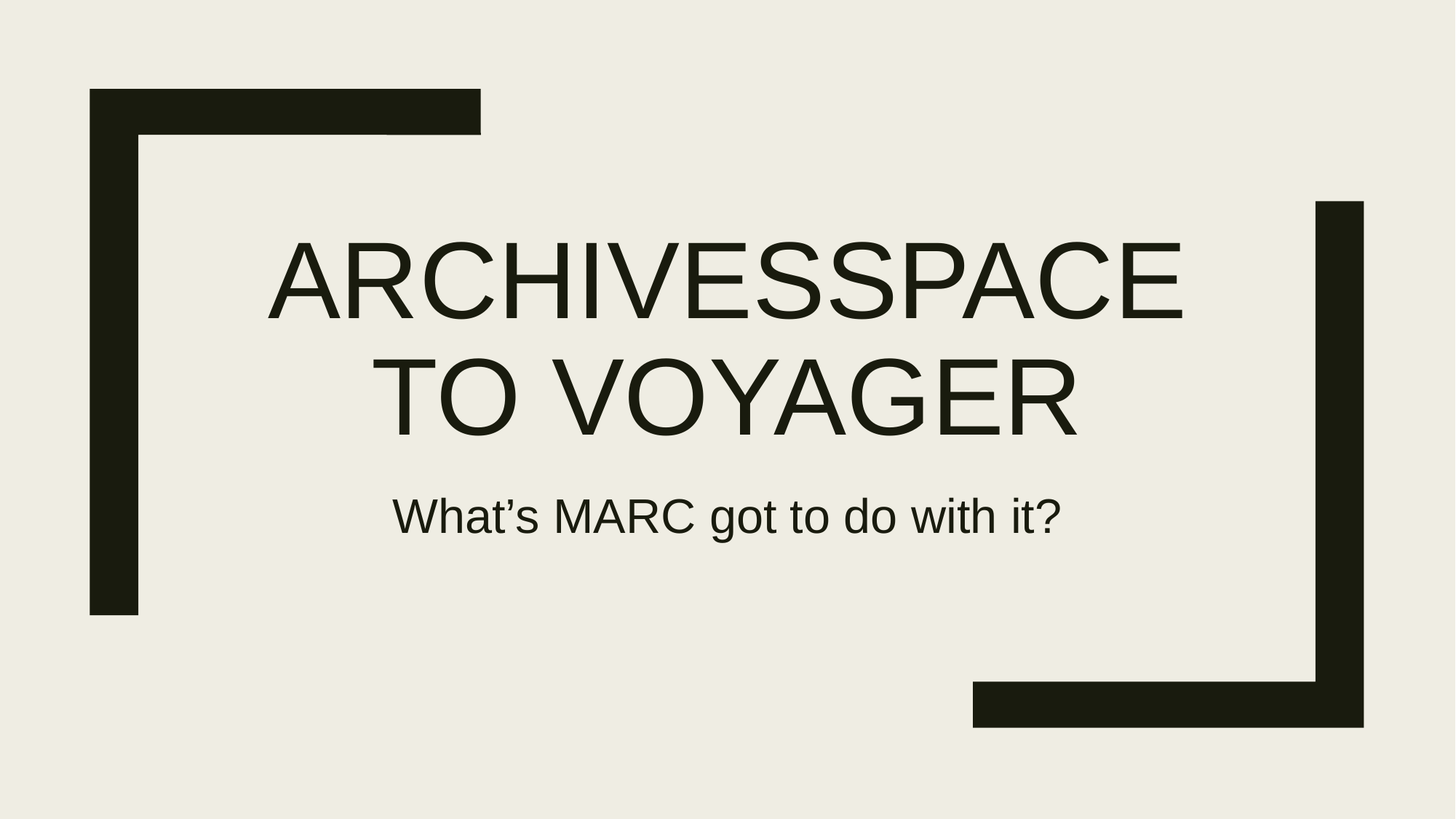

# ArchivesSpace to Voyager
What’s MARC got to do with it?